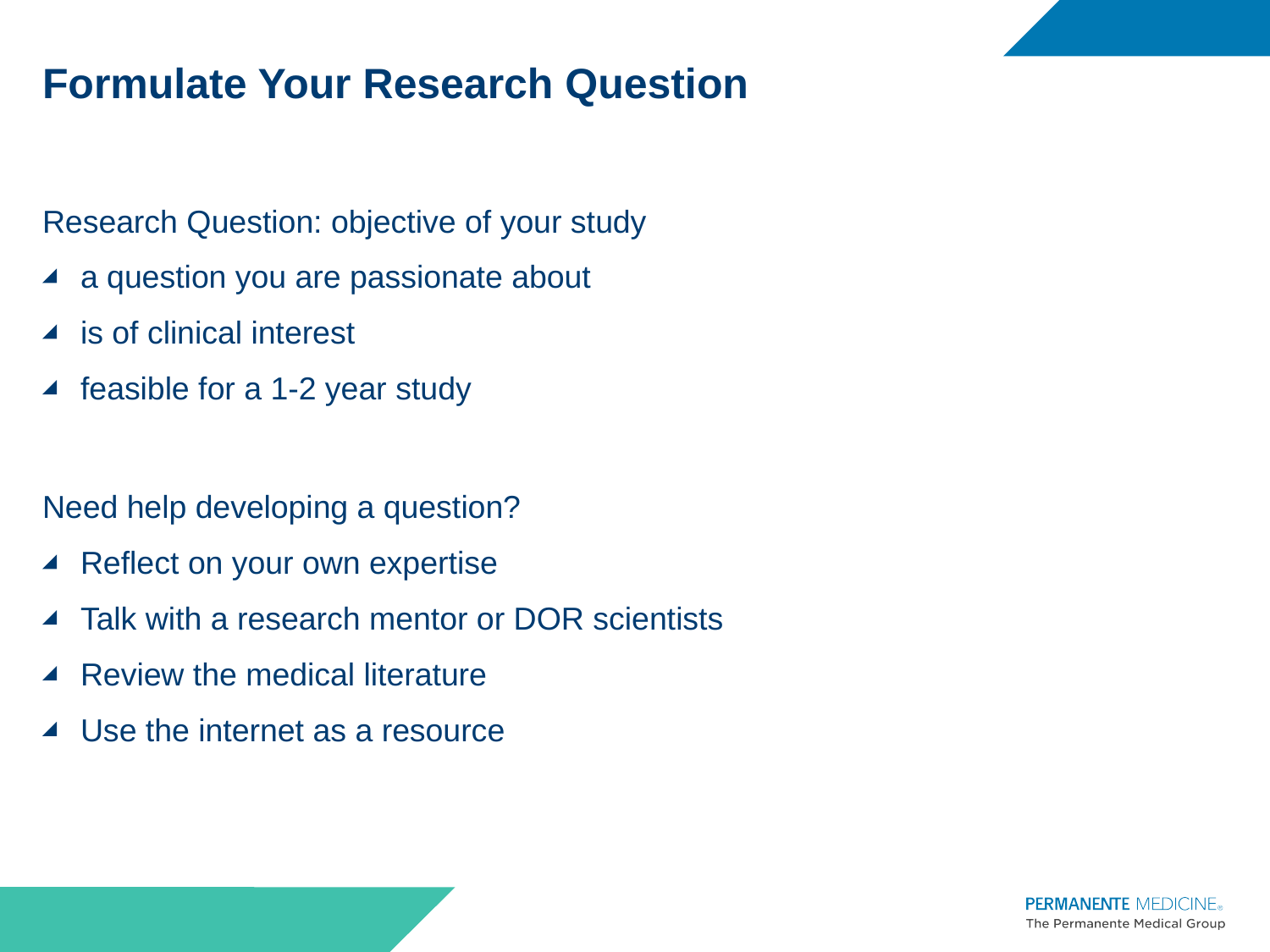

# Formulate Your Research Question
Research Question: objective of your study
a question you are passionate about
is of clinical interest
feasible for a 1-2 year study

Need help developing a question?
Reflect on your own expertise
Talk with a research mentor or DOR scientists
Review the medical literature
Use the internet as a resource